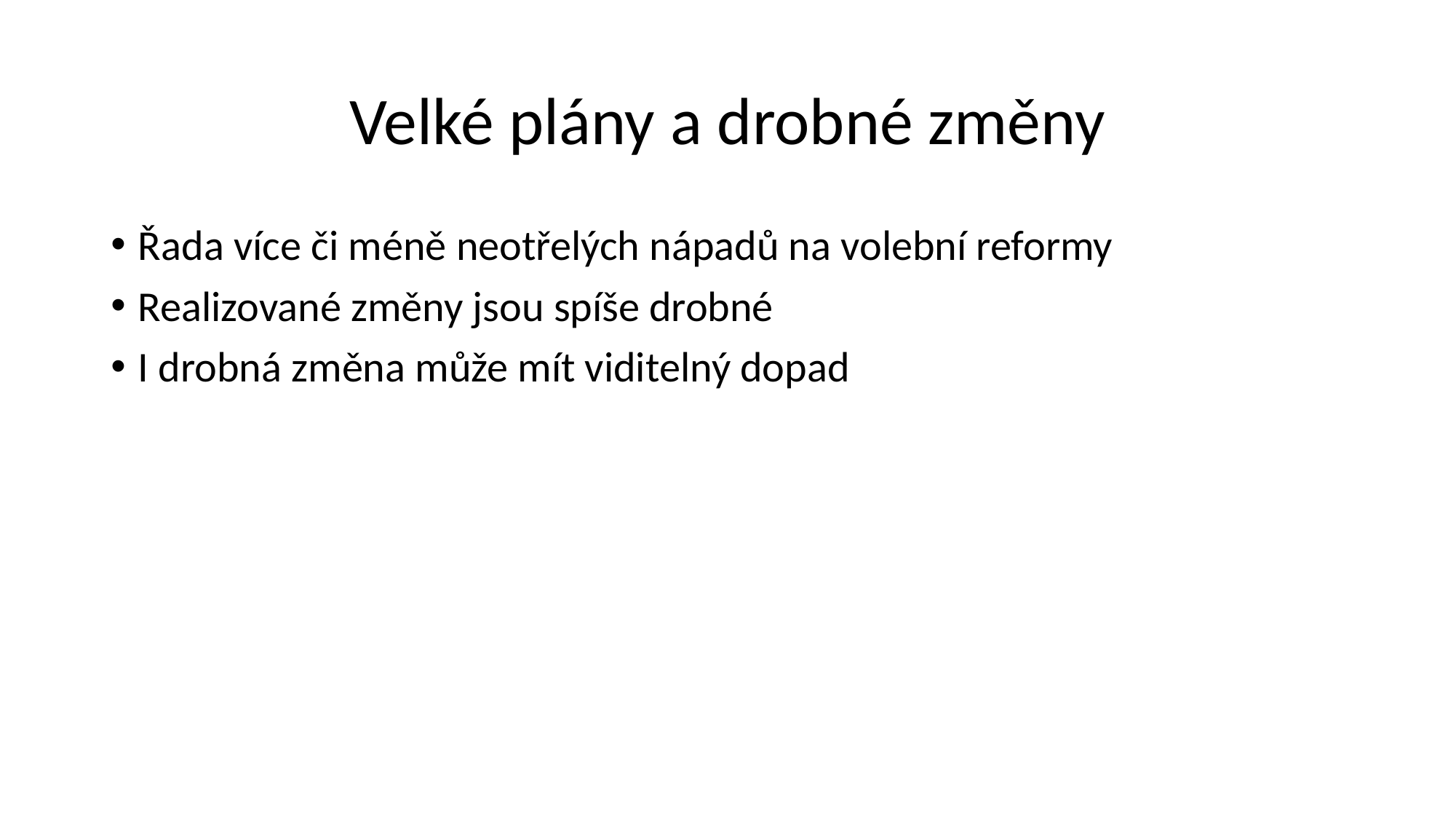

# Velké plány a drobné změny
Řada více či méně neotřelých nápadů na volební reformy
Realizované změny jsou spíše drobné
I drobná změna může mít viditelný dopad